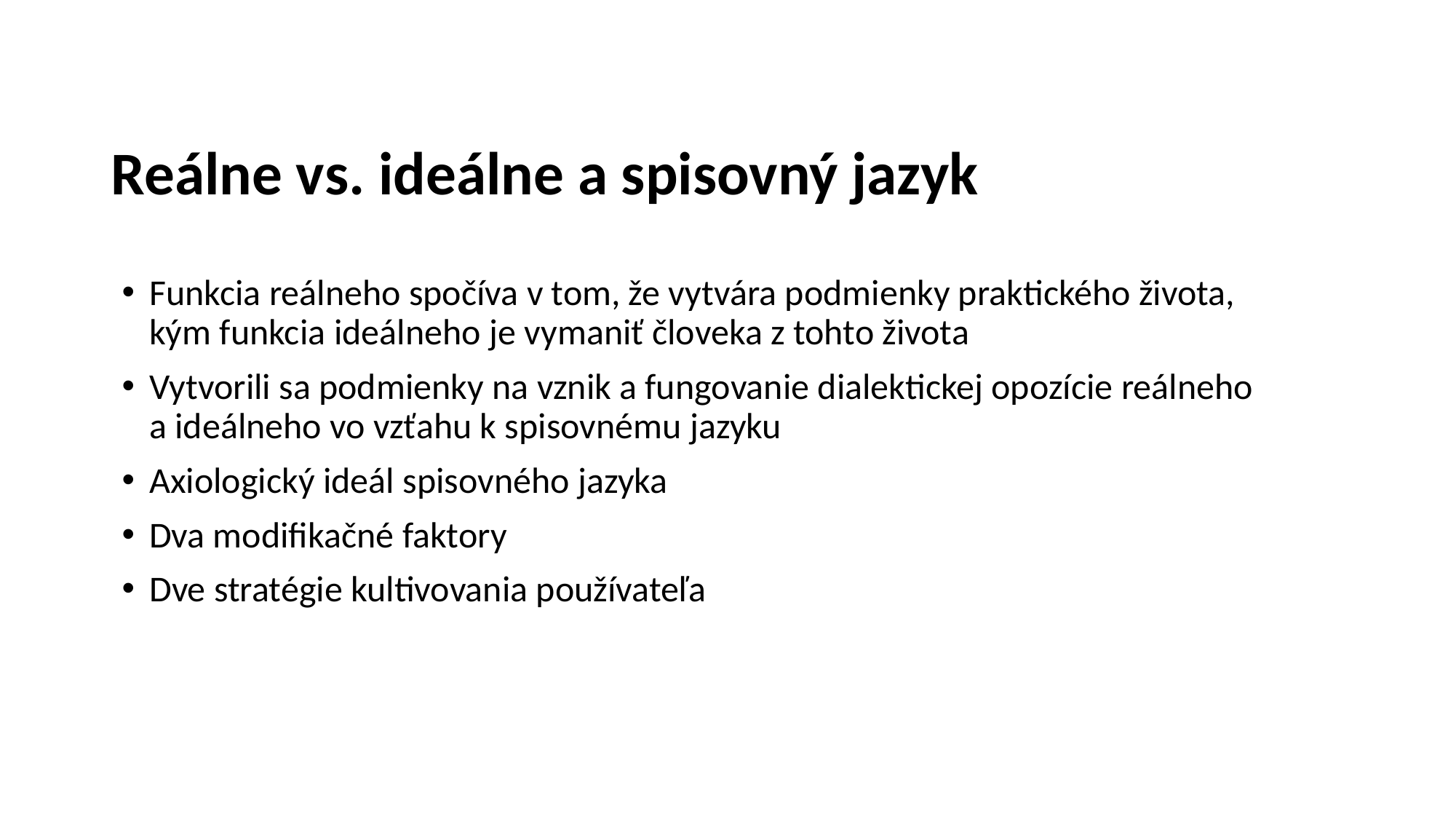

# Reálne vs. ideálne a spisovný jazyk
Funkcia reálneho spočíva v tom, že vytvára podmienky praktického života, kým funkcia ideálneho je vymaniť človeka z tohto života
Vytvorili sa podmienky na vznik a fungovanie dialektickej opozície reálneho a ideálneho vo vzťahu k spisovnému jazyku
Axiologický ideál spisovného jazyka
Dva modifikačné faktory
Dve stratégie kultivovania používateľa